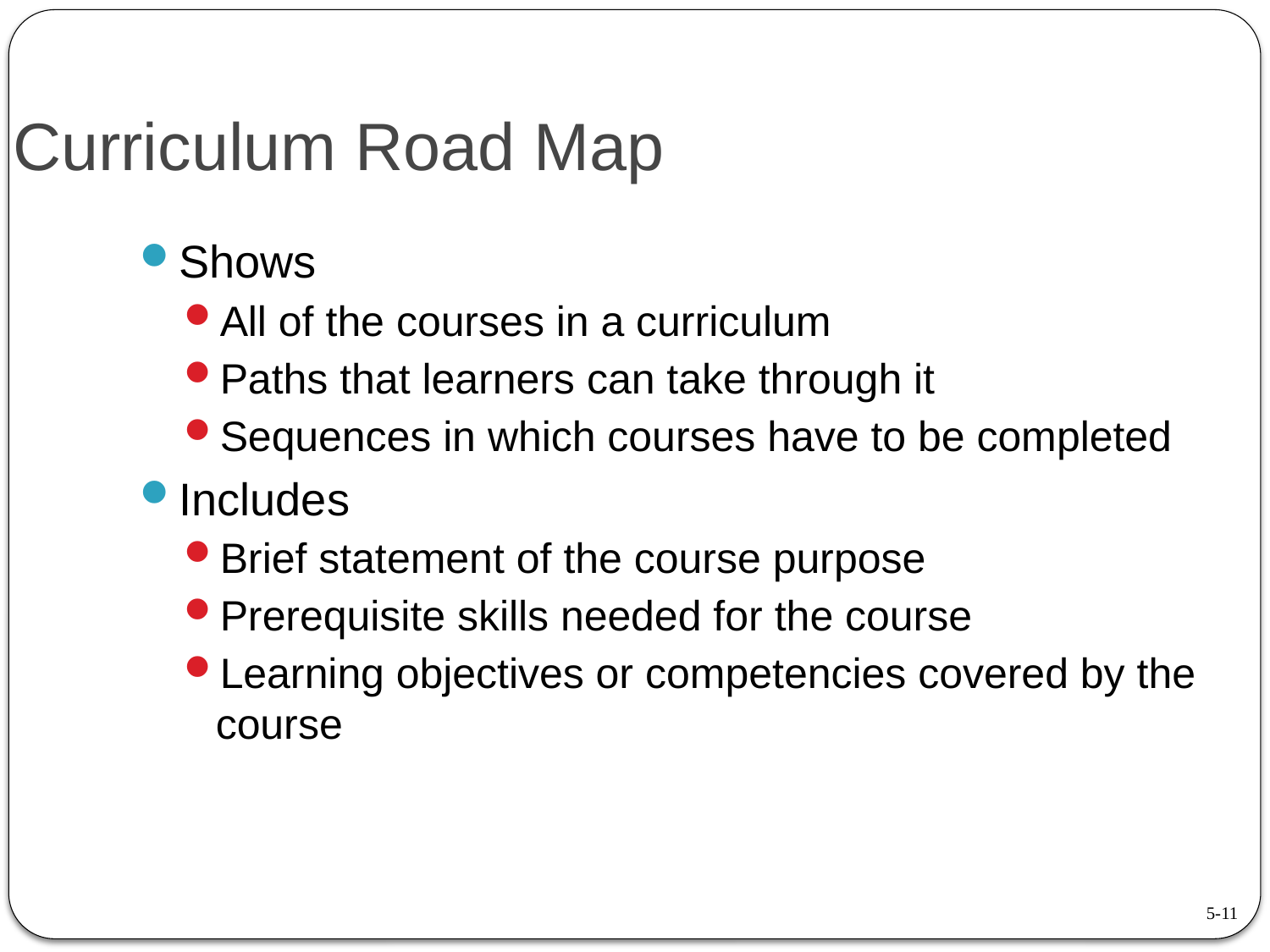

Curriculum Road Map
Shows
All of the courses in a curriculum
Paths that learners can take through it
Sequences in which courses have to be completed
Includes
Brief statement of the course purpose
Prerequisite skills needed for the course
Learning objectives or competencies covered by the course